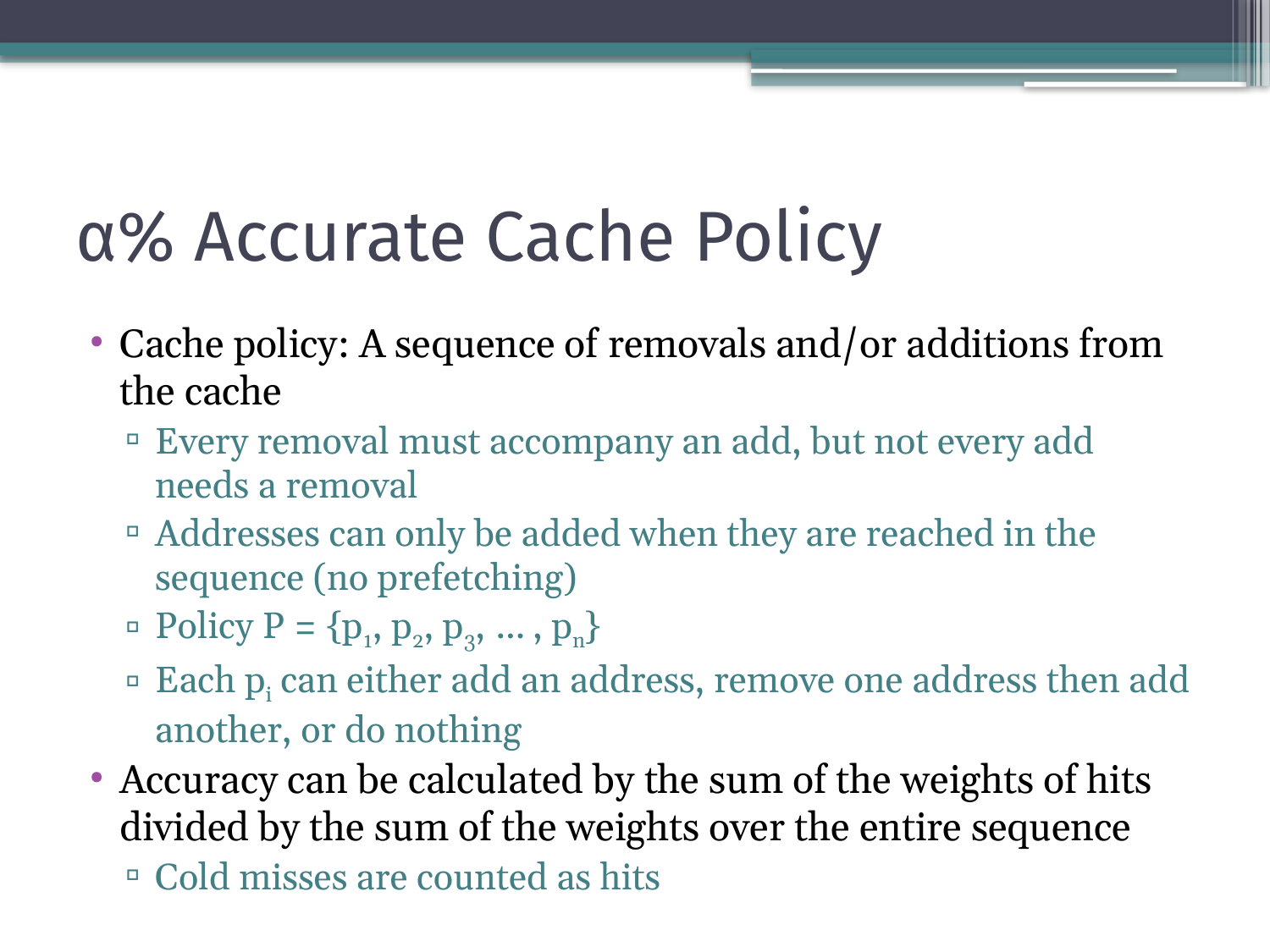

# α% Accurate Cache Policy
Cache policy: A sequence of removals and/or additions from the cache
Every removal must accompany an add, but not every add needs a removal
Addresses can only be added when they are reached in the sequence (no prefetching)
Policy P = {p1, p2, p3, … , pn}
Each pi can either add an address, remove one address then add another, or do nothing
Accuracy can be calculated by the sum of the weights of hits divided by the sum of the weights over the entire sequence
Cold misses are counted as hits